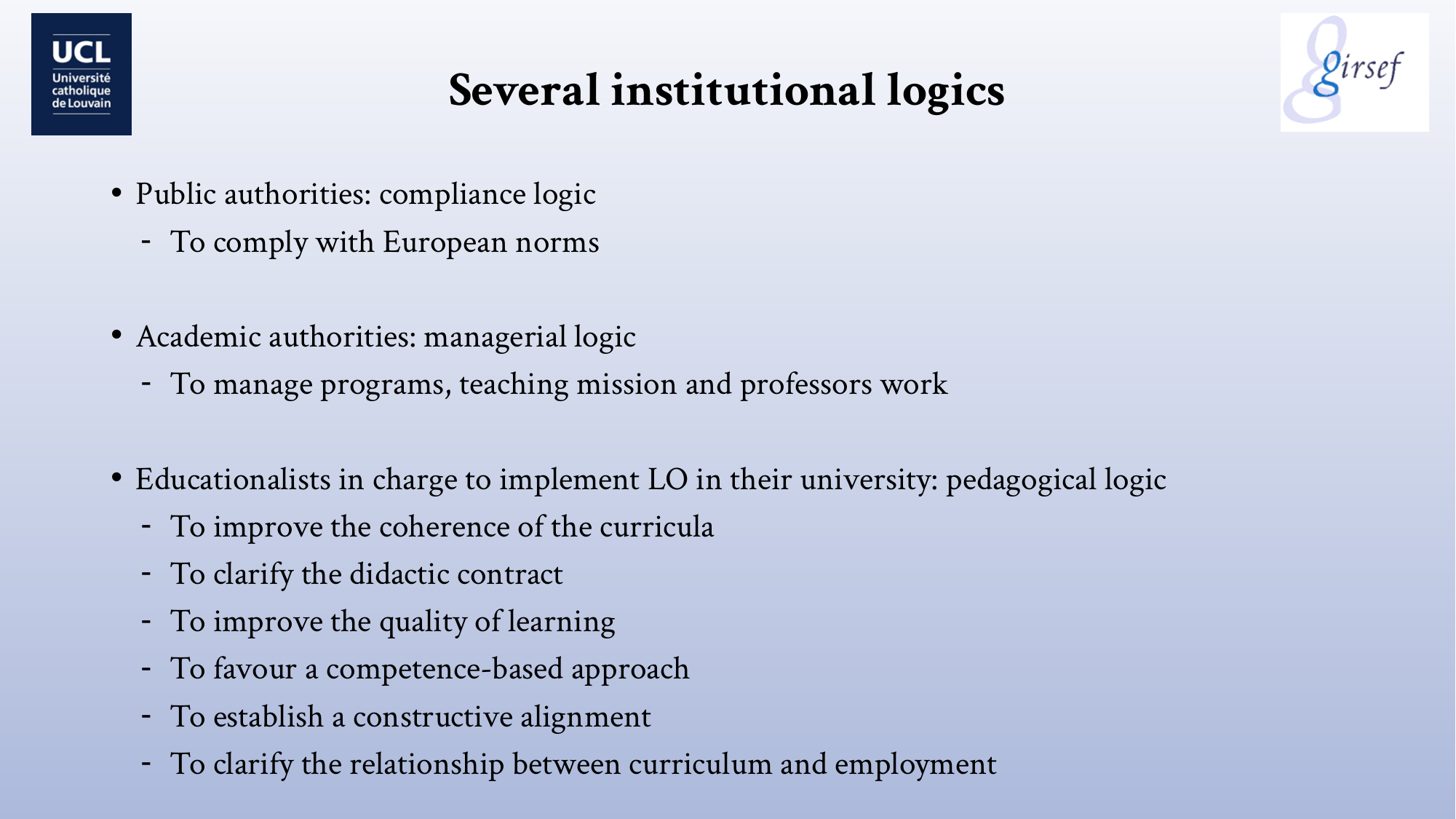

# Several institutional logics
Public authorities: compliance logic
To comply with European norms

Academic authorities: managerial logic
To manage programs, teaching mission and professors work

Educationalists in charge to implement LO in their university: pedagogical logic
To improve the coherence of the curricula
To clarify the didactic contract
To improve the quality of learning
To favour a competence-based approach
To establish a constructive alignment
To clarify the relationship between curriculum and employment